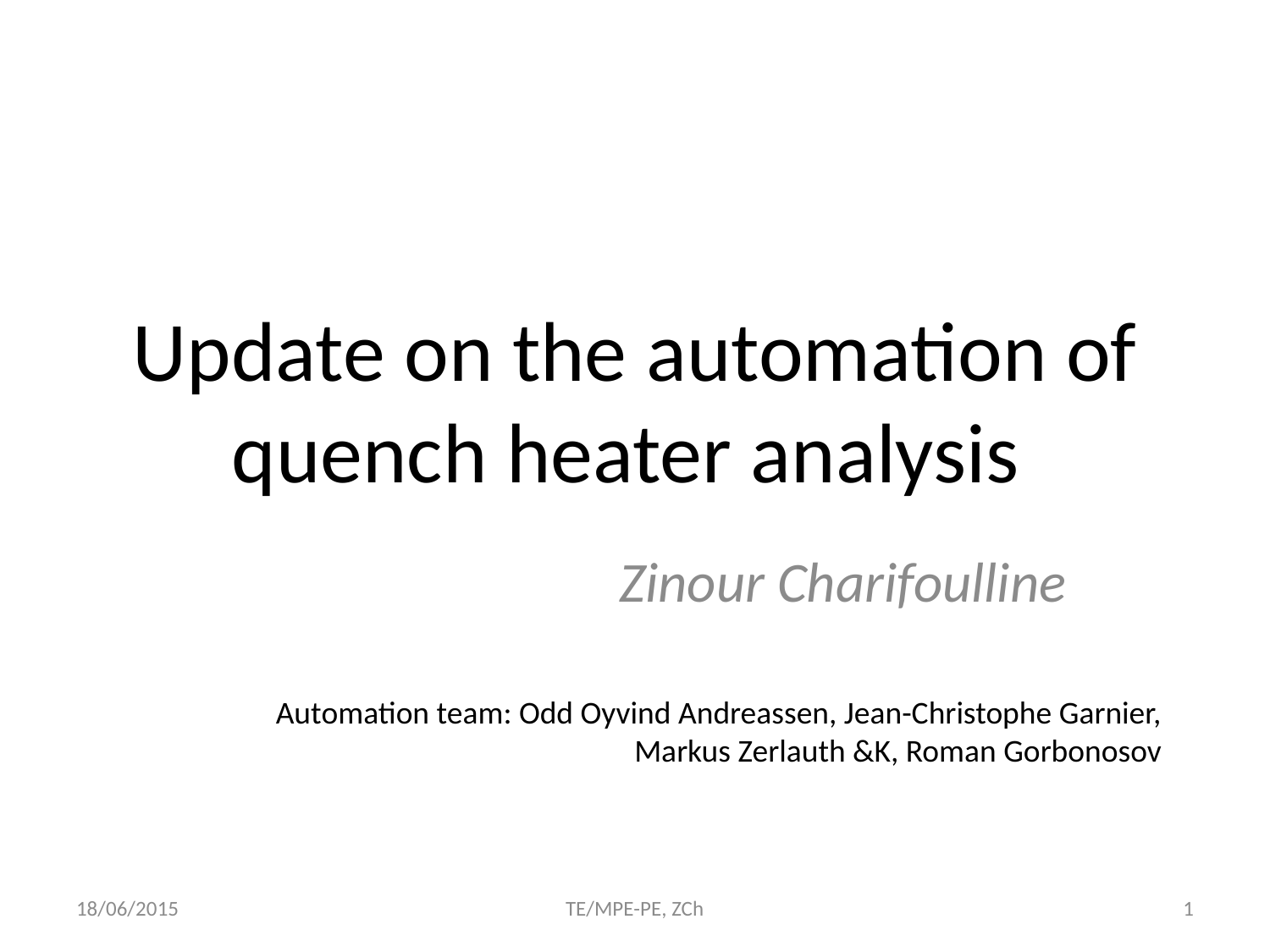

# Update on the automation of quench heater analysis
Zinour Charifoulline
Automation team: Odd Oyvind Andreassen, Jean-Christophe Garnier, Markus Zerlauth &K, Roman Gorbonosov
18/06/2015
TE/MPE-PE, ZCh
1